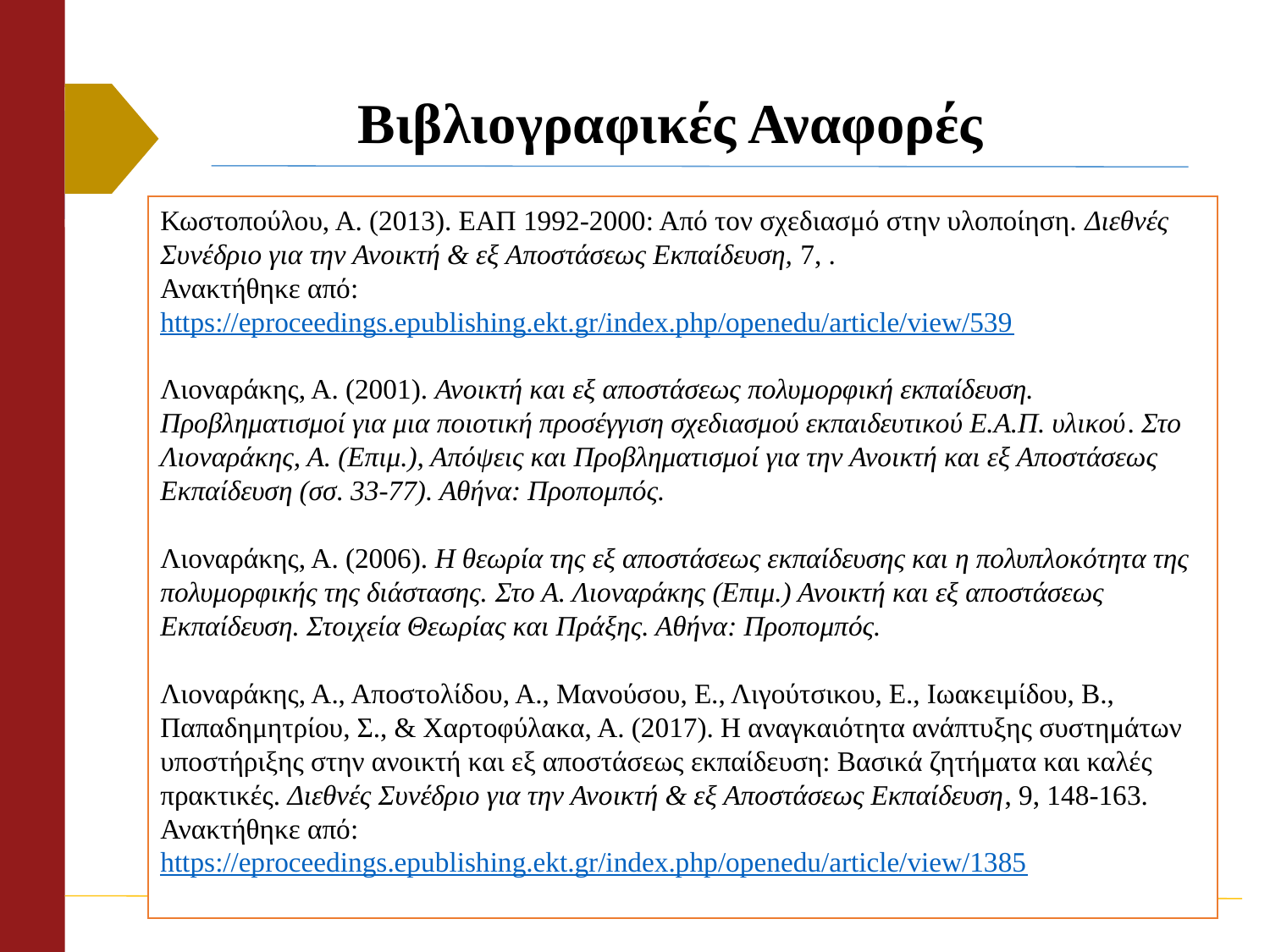

# Βιβλιογραφικές Αναφορές
Κωστοπούλου, Α. (2013). ΕΑΠ 1992-2000: Από τον σχεδιασμό στην υλοποίηση. Διεθνές Συνέδριο για την Ανοικτή & εξ Αποστάσεως Εκπαίδευση, 7, .
Ανακτήθηκε από:
https://eproceedings.epublishing.ekt.gr/index.php/openedu/article/view/539

Λιοναράκης, Α. (2001). Ανοικτή και εξ αποστάσεως πολυμορφική εκπαίδευση. Προβληματισμοί για μια ποιοτική προσέγγιση σχεδιασμού εκπαιδευτικού Ε.Α.Π. υλικού. Στο Λιοναράκης, Α. (Επιμ.), Απόψεις και Προβληματισμοί για την Ανοικτή και εξ Αποστάσεως Εκπαίδευση (σσ. 33-77). Αθήνα: Προπομπός.

Λιοναράκης, Α. (2006). Η θεωρία της εξ αποστάσεως εκπαίδευσης και η πολυπλοκότητα της πολυμορφικής της διάστασης. Στο Α. Λιοναράκης (Επιμ.) Ανοικτή και εξ αποστάσεως Εκπαίδευση. Στοιχεία Θεωρίας και Πράξης. Αθήνα: Προπομπός.

Λιοναράκης, Α., Αποστολίδου, Α., Μανούσου, Ε., Λιγούτσικου, Ε., Ιωακειμίδου, Β., Παπαδημητρίου, Σ., & Χαρτοφύλακα, Α. (2017). Η αναγκαιότητα ανάπτυξης συστημάτων υποστήριξης στην ανοικτή και εξ αποστάσεως εκπαίδευση: Βασικά ζητήματα και καλές πρακτικές. Διεθνές Συνέδριο για την Ανοικτή & εξ Αποστάσεως Εκπαίδευση, 9, 148-163.
Ανακτήθηκε από:
https://eproceedings.epublishing.ekt.gr/index.php/openedu/article/view/1385